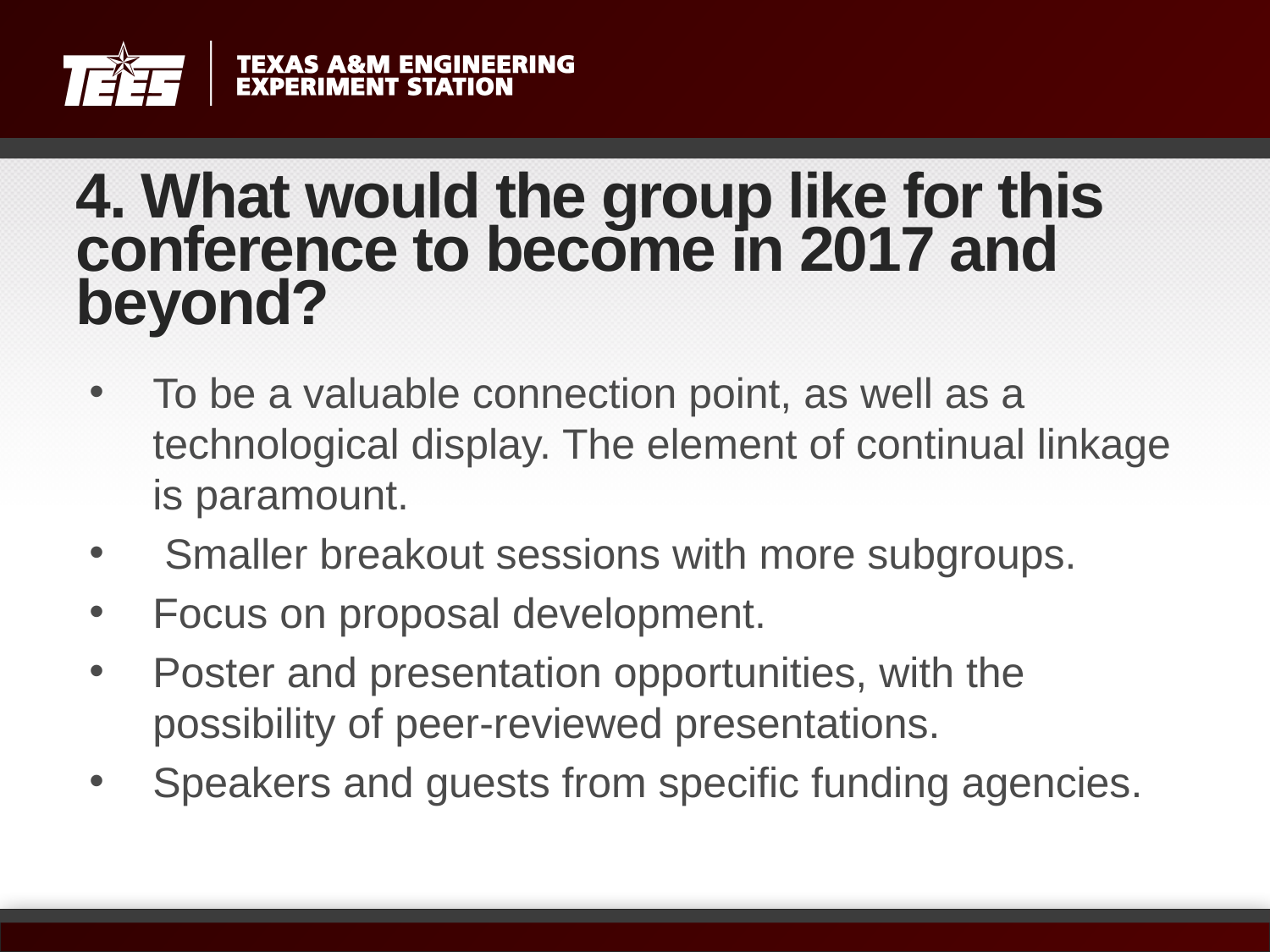

# 4. What would the group like for this conference to become in 2017 and beyond?
To be a valuable connection point, as well as a technological display. The element of continual linkage is paramount.
 Smaller breakout sessions with more subgroups.
Focus on proposal development.
Poster and presentation opportunities, with the possibility of peer-reviewed presentations.
Speakers and guests from specific funding agencies.